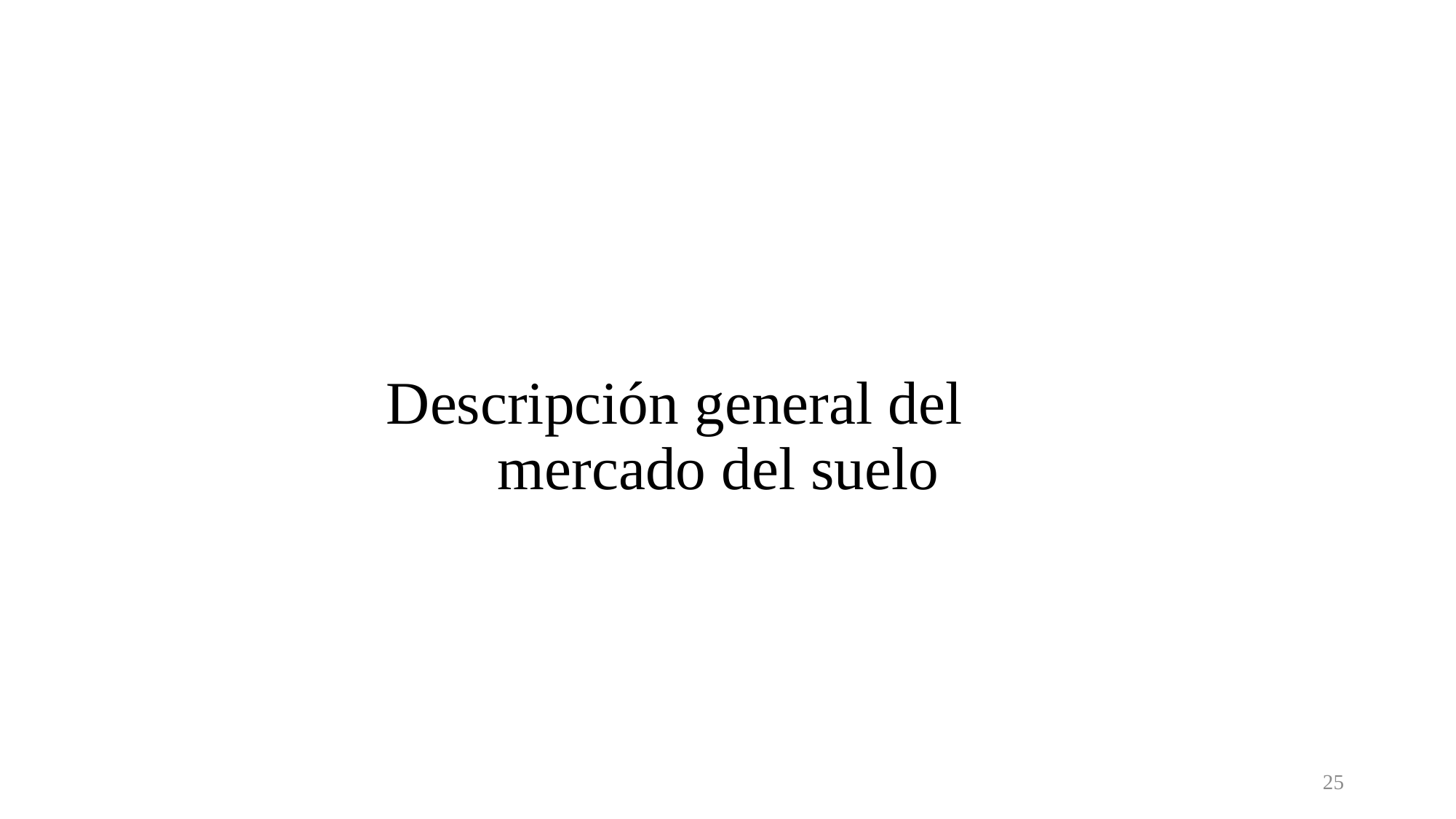

Descripción general del   	mercado del suelo
25